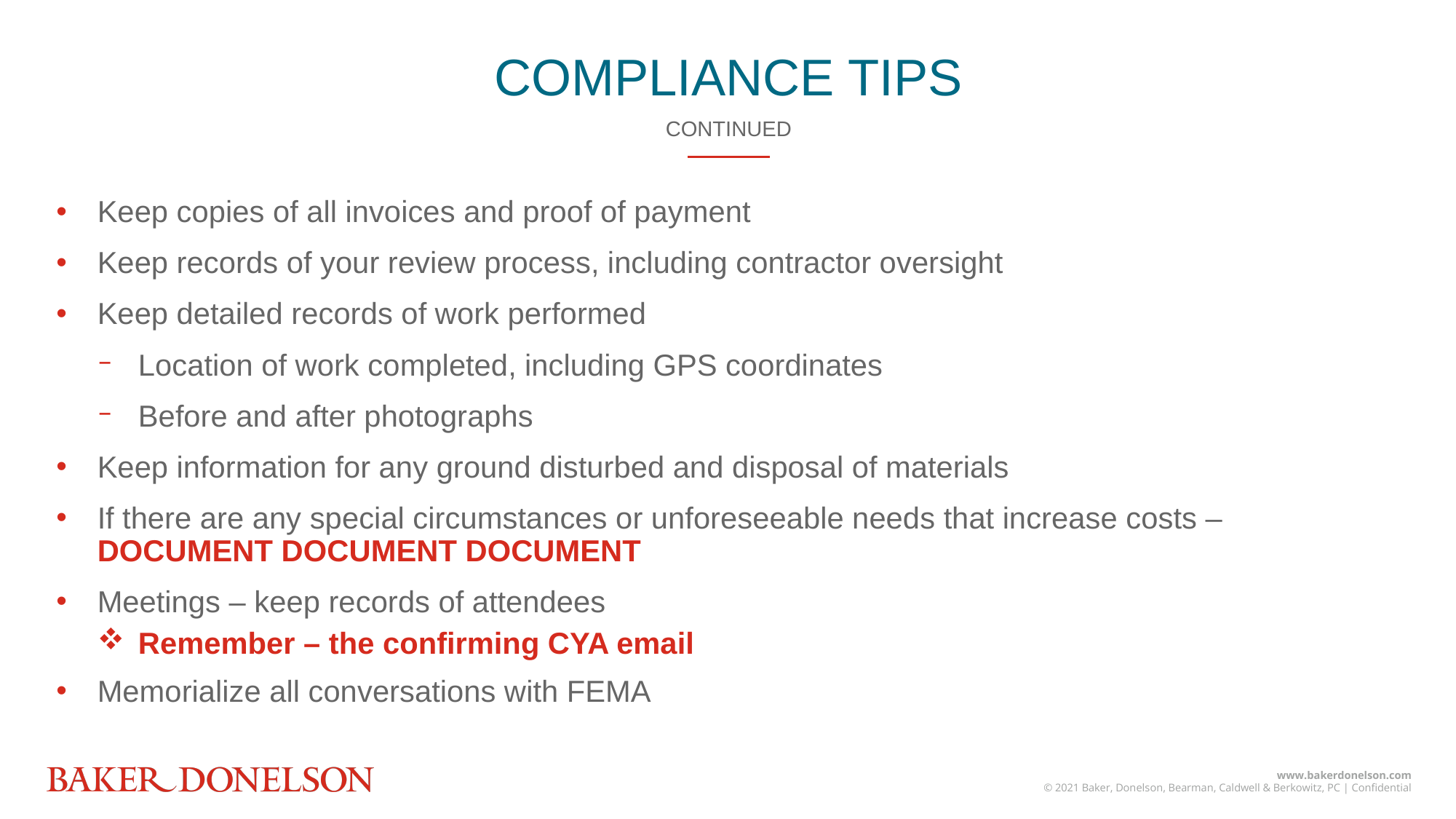

COMPLIANCE TIPS
CONTINUED
Keep copies of all invoices and proof of payment
Keep records of your review process, including contractor oversight
Keep detailed records of work performed
Location of work completed, including GPS coordinates
Before and after photographs
Keep information for any ground disturbed and disposal of materials
If there are any special circumstances or unforeseeable needs that increase costs – DOCUMENT DOCUMENT DOCUMENT
Meetings – keep records of attendees
Remember – the confirming CYA email
Memorialize all conversations with FEMA